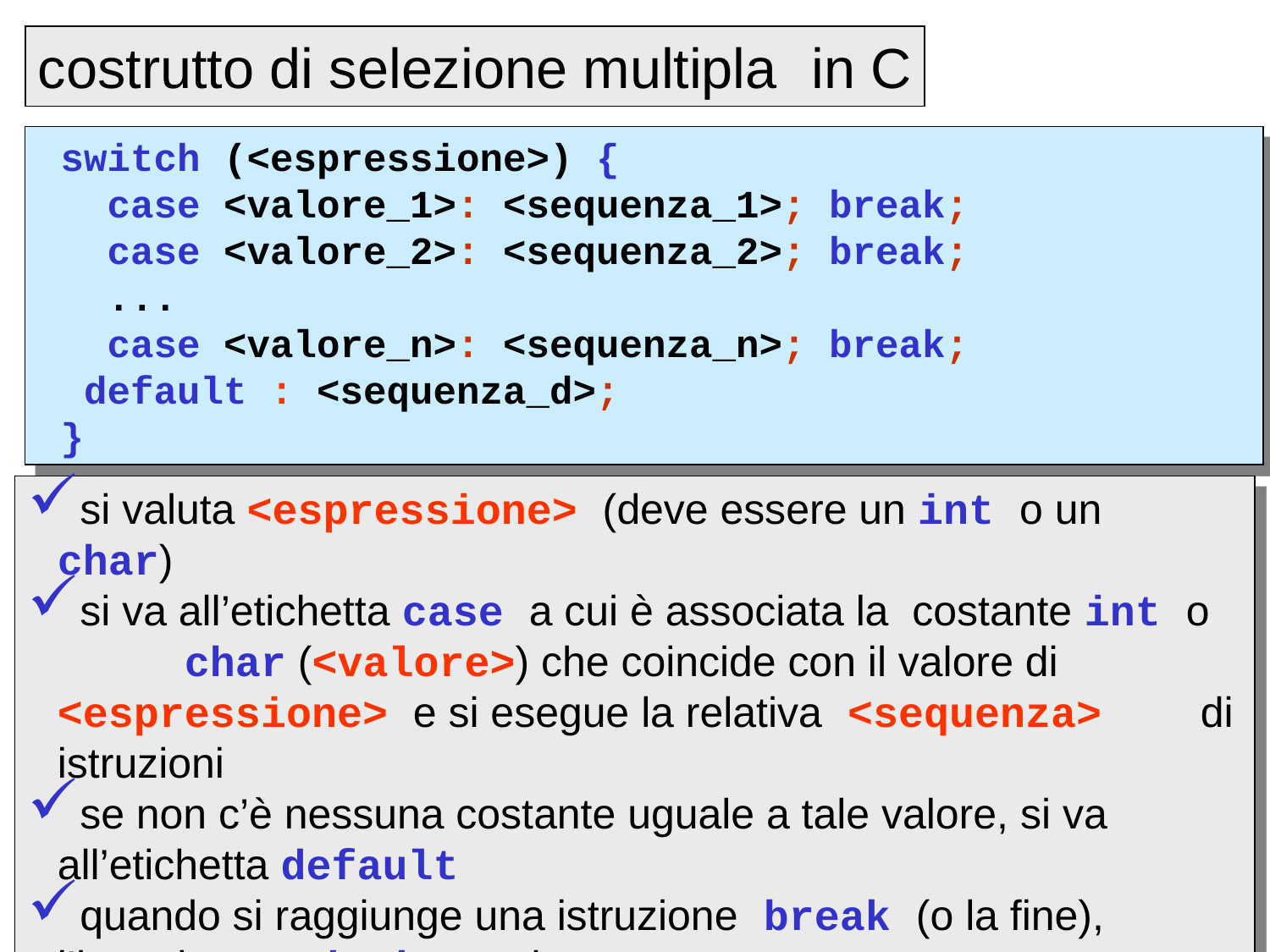

costrutto di selezione multipla in C
 switch (<espressione>) {
   case <valore_1>: <sequenza_1>; break;
   case <valore_2>: <sequenza_2>; break;
   ...
   case <valore_n>: <sequenza_n>; break;
  default : <sequenza_d>;
 }
si valuta <espressione> (deve essere un int o un char)
si va all’etichetta case a cui è associata la  costante int o  	char (<valore>) che coincide con il valore di 	<espressione> e si esegue la relativa <sequenza> 	di istruzioni
se non c’è nessuna costante uguale a tale valore, si va 	all’etichetta default
quando si raggiunge una istruzione break (o la fine), 	l’istruzione switch termina